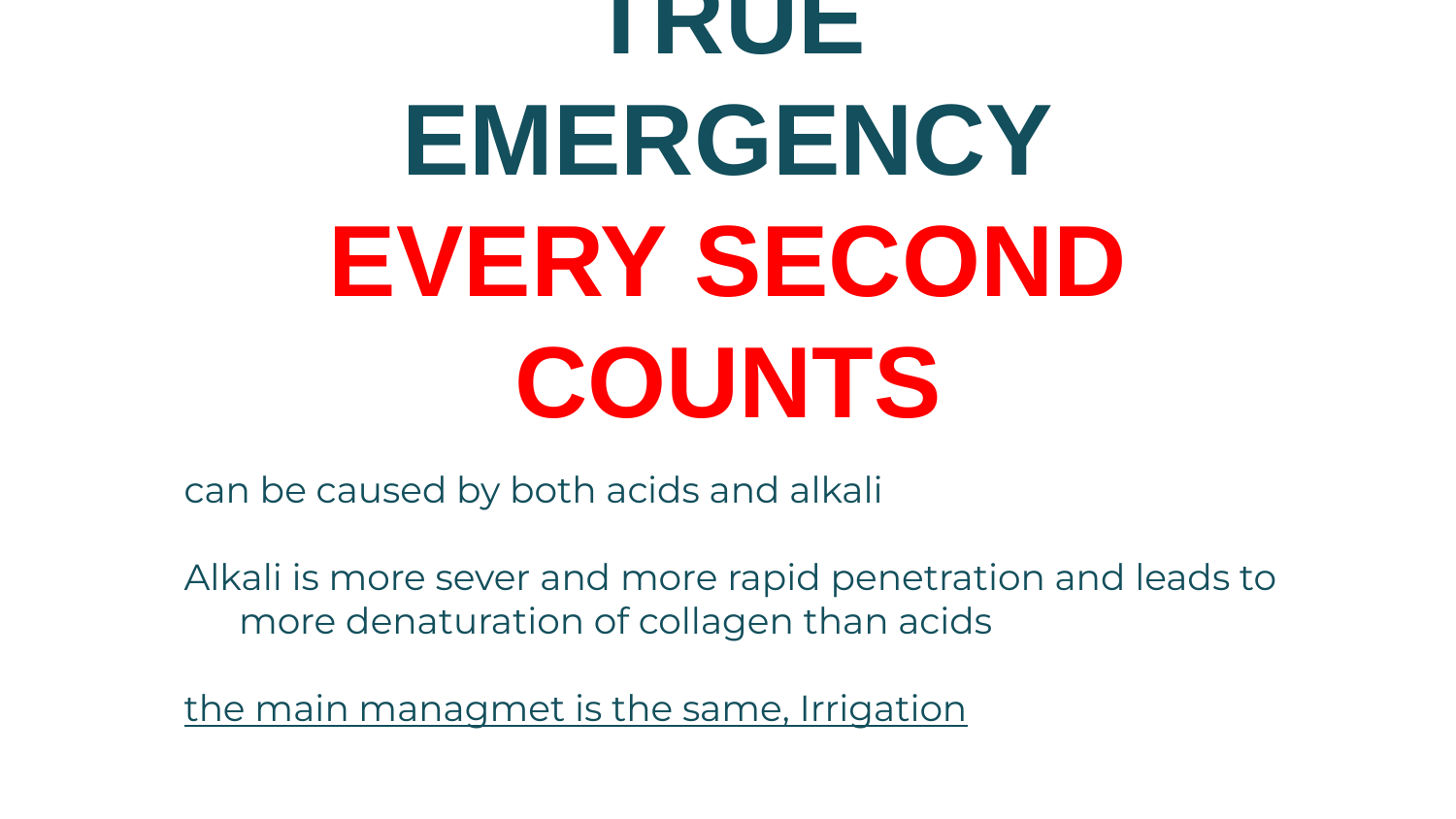

# TRUE EMERGENCY EVERY SECOND COUNTS
can be caused by both acids and alkali

Alkali is more sever and more rapid penetration and leads to more denaturation of collagen than acids

the main managmet is the same, Irrigation